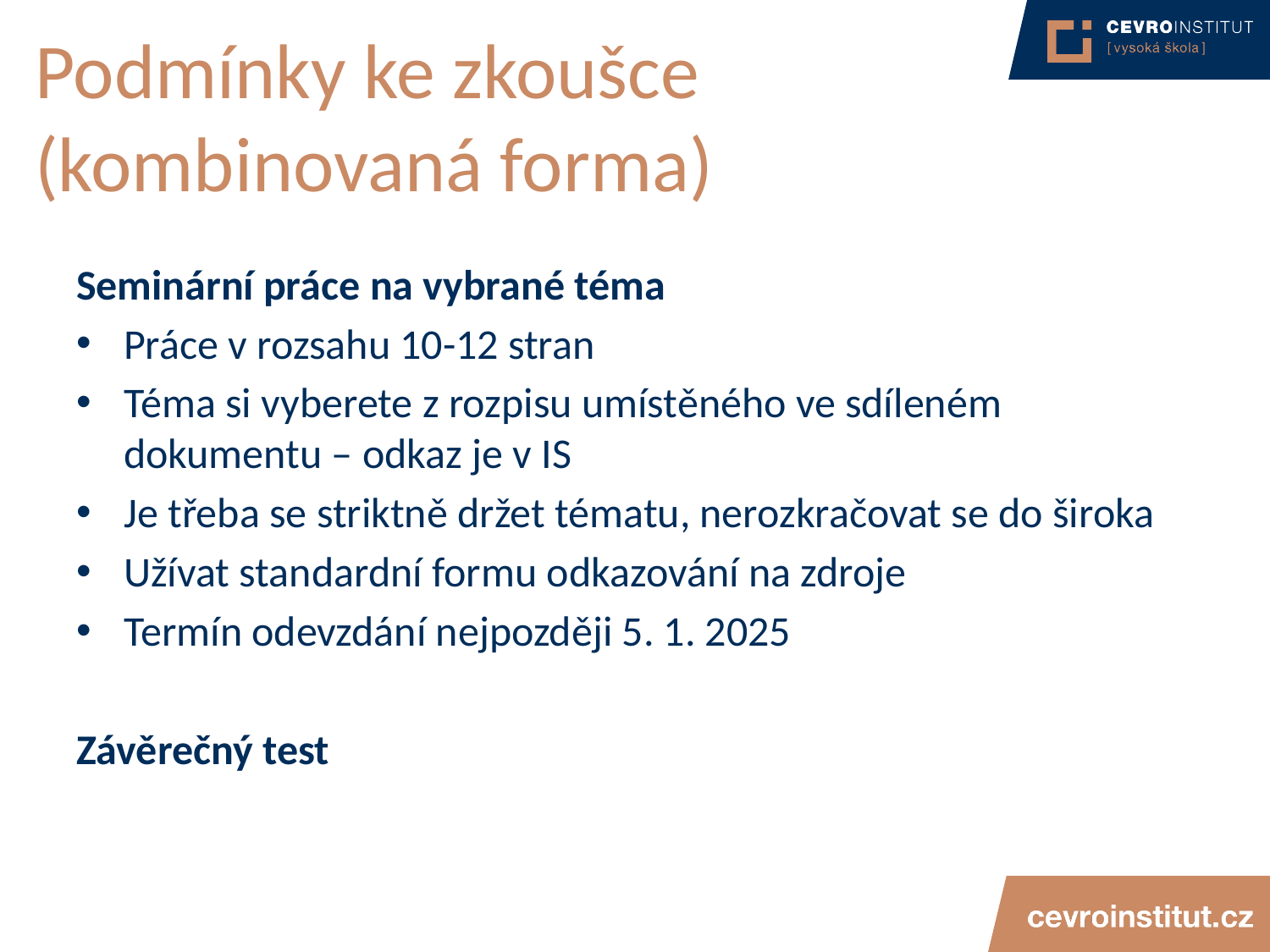

# Podmínky ke zkoušce (kombinovaná forma)
Seminární práce na vybrané téma
Práce v rozsahu 10-12 stran
Téma si vyberete z rozpisu umístěného ve sdíleném dokumentu – odkaz je v IS
Je třeba se striktně držet tématu, nerozkračovat se do široka
Užívat standardní formu odkazování na zdroje
Termín odevzdání nejpozději 5. 1. 2025

Závěrečný test